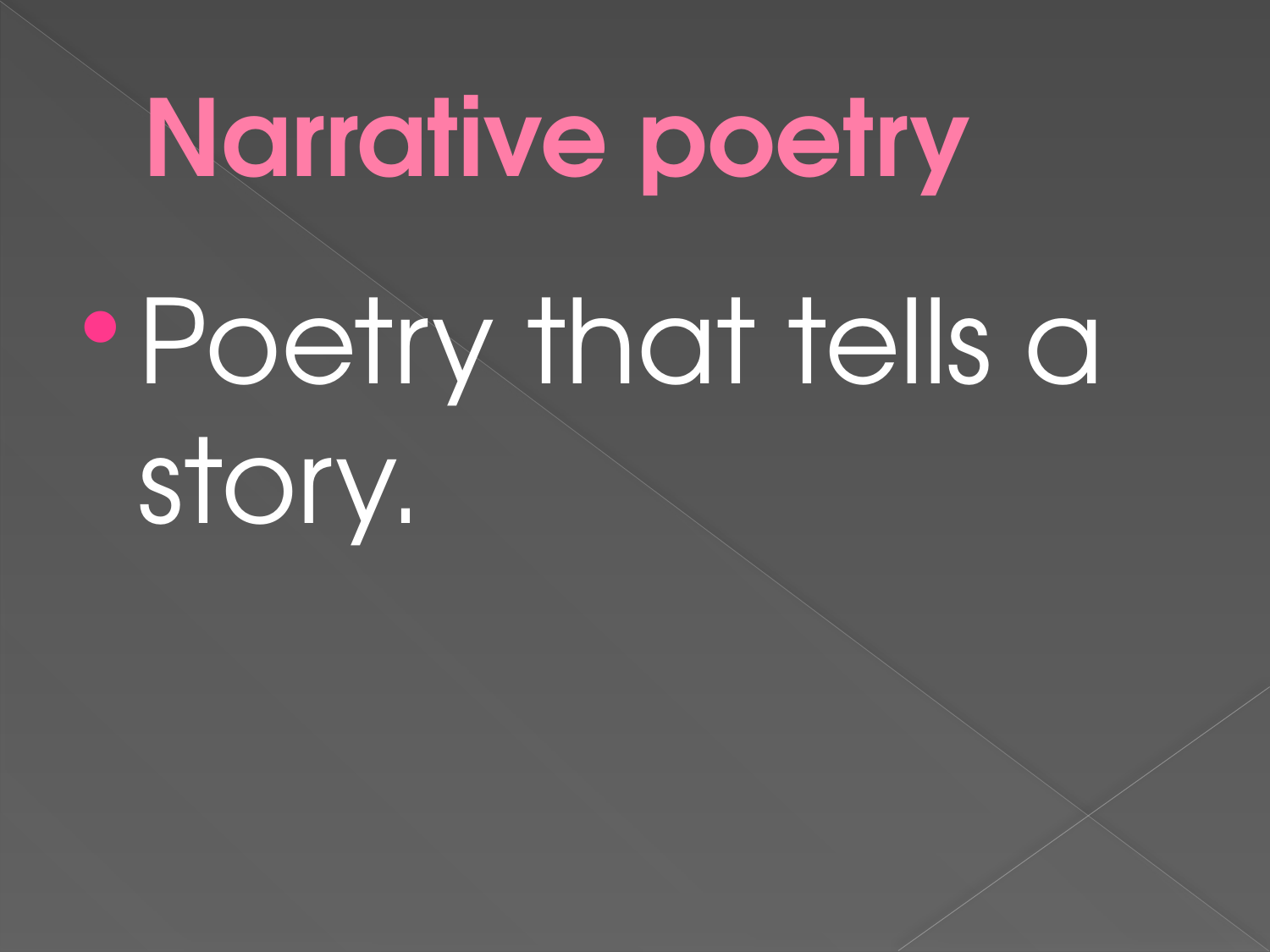

# Narrative poetry
Poetry that tells a story.